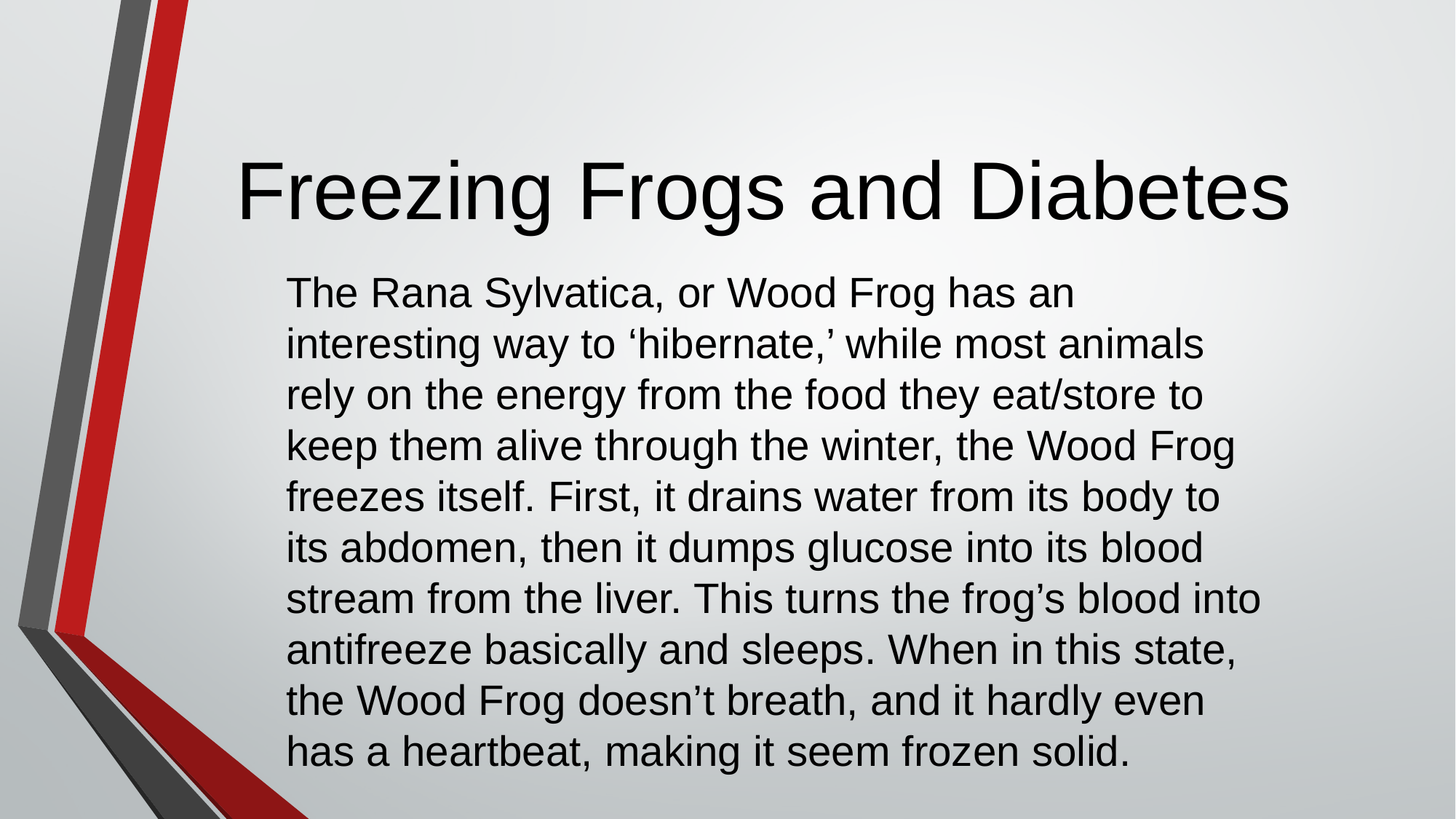

# Freezing Frogs and Diabetes
The Rana Sylvatica, or Wood Frog has an interesting way to ‘hibernate,’ while most animals rely on the energy from the food they eat/store to keep them alive through the winter, the Wood Frog freezes itself. First, it drains water from its body to its abdomen, then it dumps glucose into its blood stream from the liver. This turns the frog’s blood into antifreeze basically and sleeps. When in this state, the Wood Frog doesn’t breath, and it hardly even has a heartbeat, making it seem frozen solid.